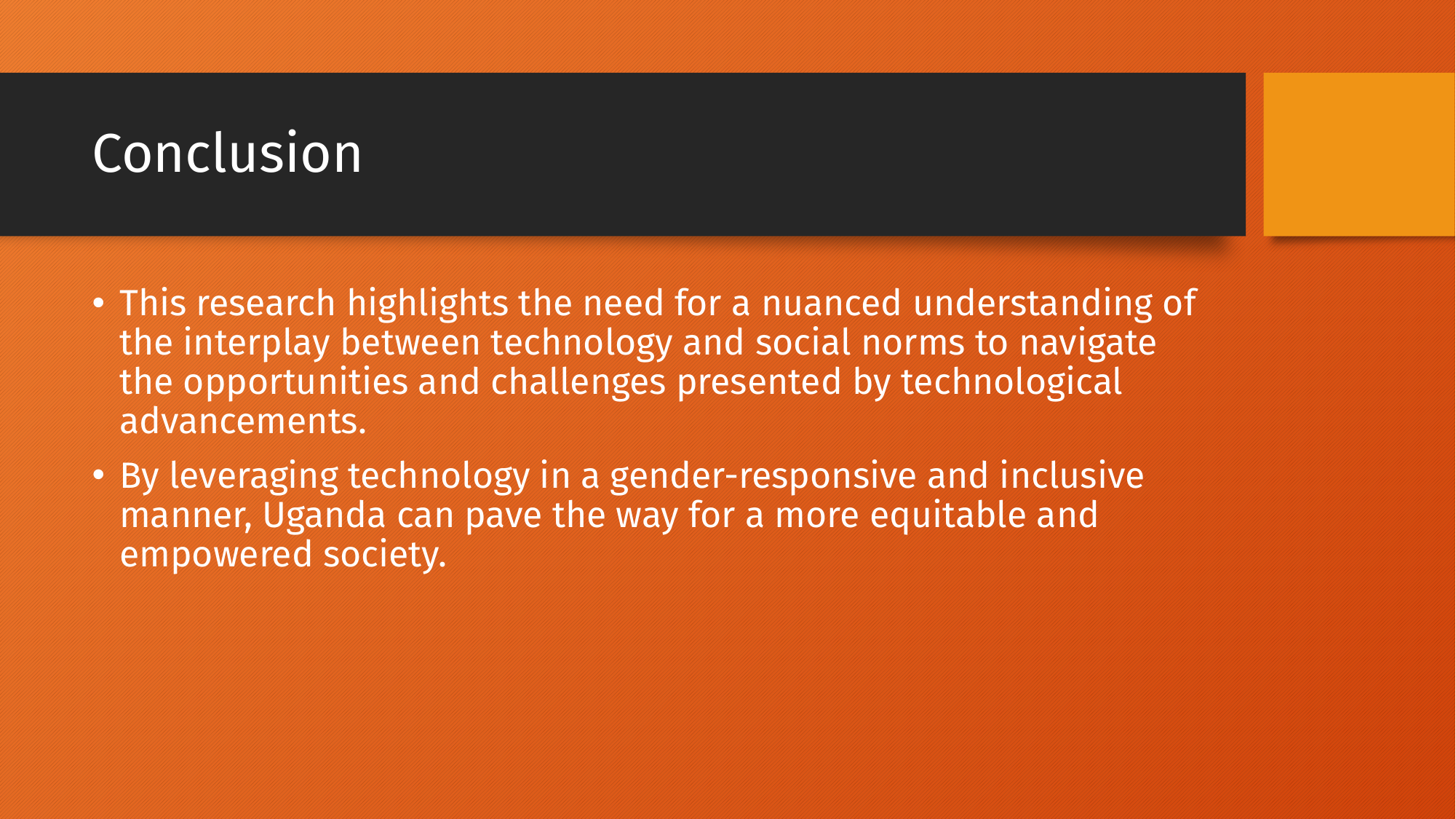

# Conclusion
This research highlights the need for a nuanced understanding of the interplay between technology and social norms to navigate the opportunities and challenges presented by technological advancements.
By leveraging technology in a gender-responsive and inclusive manner, Uganda can pave the way for a more equitable and empowered society.